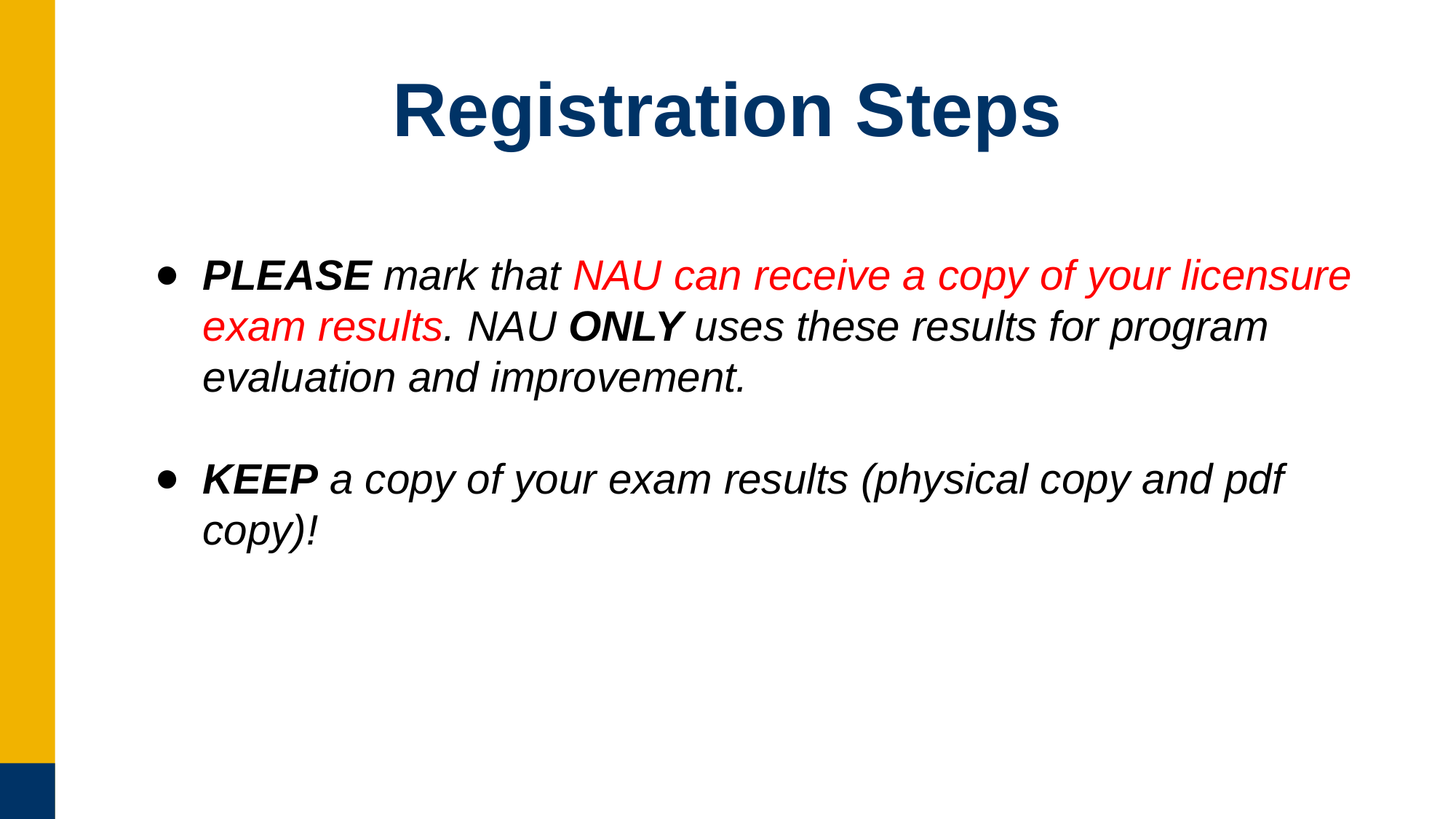

# Registration Steps
PLEASE mark that NAU can receive a copy of your licensure exam results. NAU ONLY uses these results for program evaluation and improvement.
KEEP a copy of your exam results (physical copy and pdf copy)!